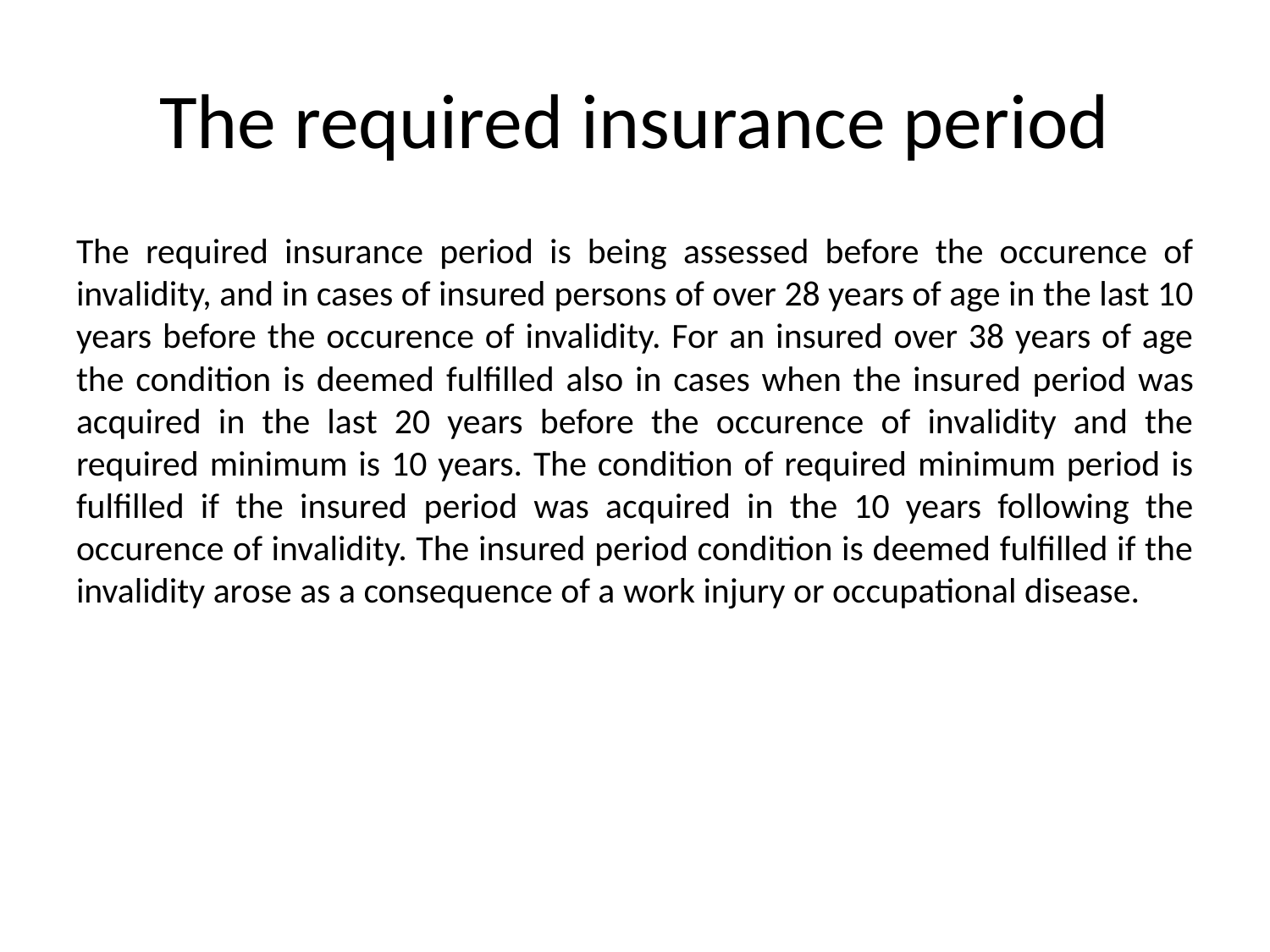

The required insurance period
The required insurance period is being assessed before the occurence of invalidity, and in cases of insured persons of over 28 years of age in the last 10 years before the occurence of invalidity. For an insured over 38 years of age the condition is deemed fulfilled also in cases when the insured period was acquired in the last 20 years before the occurence of invalidity and the required minimum is 10 years. The condition of required minimum period is fulfilled if the insured period was acquired in the 10 years following the occurence of invalidity. The insured period condition is deemed fulfilled if the invalidity arose as a consequence of a work injury or occupational disease.